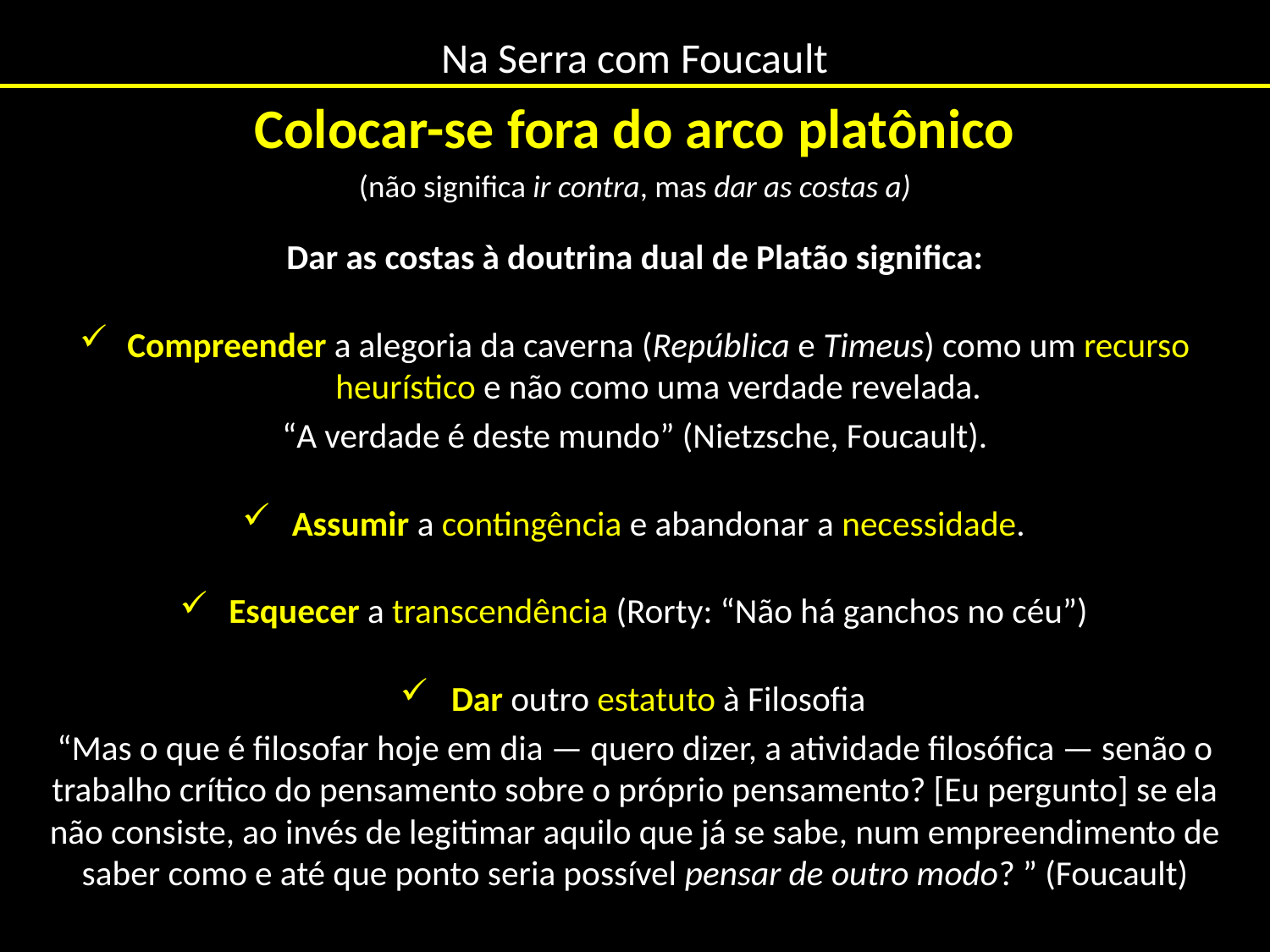

# Na Serra com Foucault
Colocar-se fora do arco platônico
(não significa ir contra, mas dar as costas a)

Dar as costas à doutrina dual de Platão significa:

Compreender a alegoria da caverna (República e Timeus) como um recurso heurístico e não como uma verdade revelada.
“A verdade é deste mundo” (Nietzsche, Foucault).

Assumir a contingência e abandonar a necessidade.

Esquecer a transcendência (Rorty: “Não há ganchos no céu”)

Dar outro estatuto à Filosofia
“Mas o que é filosofar hoje em dia — quero dizer, a atividade filosófica — senão o trabalho crítico do pensamento sobre o próprio pensamento? [Eu pergunto] se ela não consiste, ao invés de legitimar aquilo que já se sabe, num empreendimento de saber como e até que ponto seria possível pensar de outro modo? ” (Foucault)